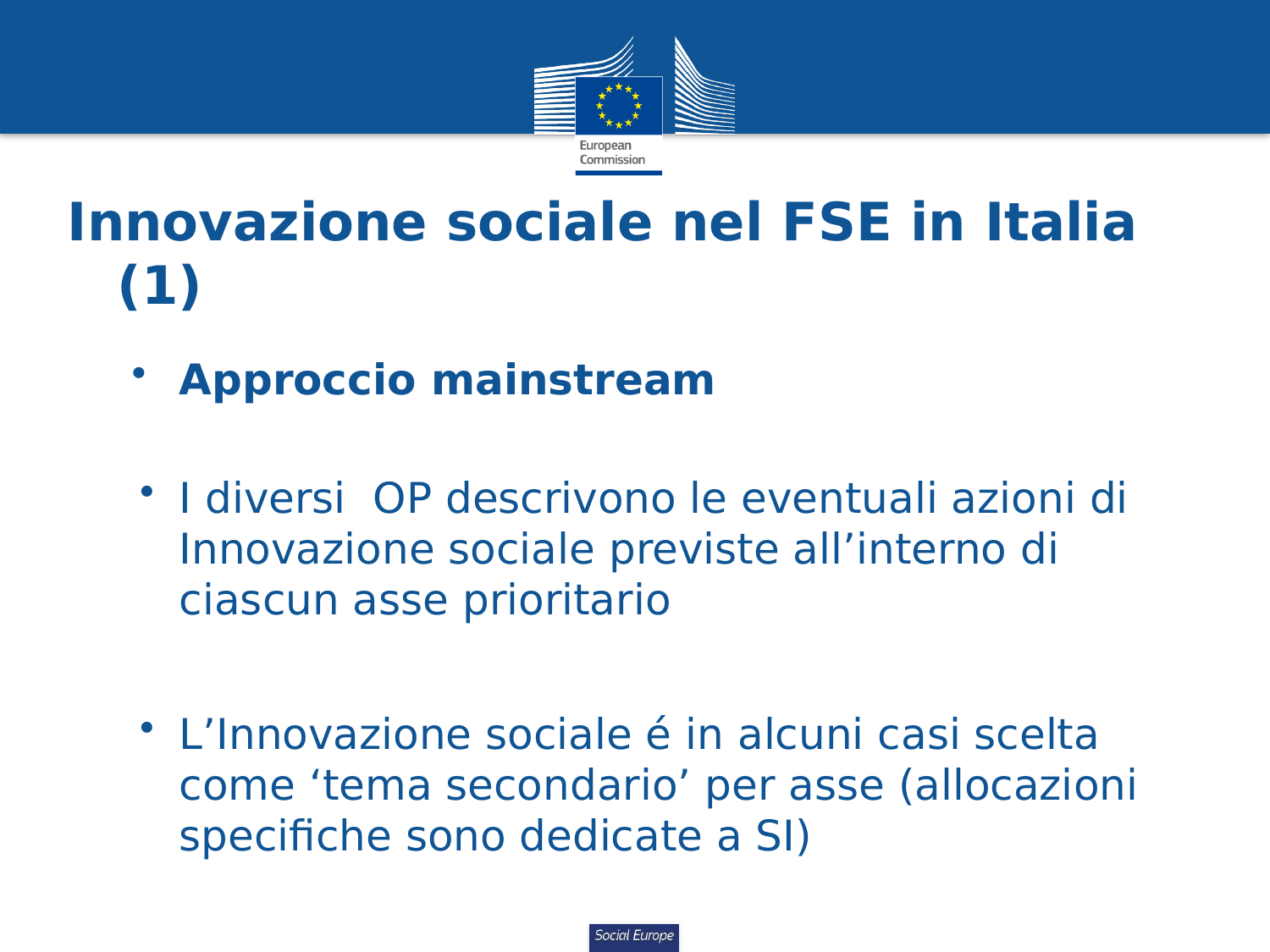

# Innovazione sociale nel FSE in Italia (1)
Approccio mainstream

I diversi  OP descrivono le eventuali azioni di Innovazione sociale previste all’interno di ciascun asse prioritario

L’Innovazione sociale é in alcuni casi scelta come ‘tema secondario’ per asse (allocazioni specifiche sono dedicate a SI)